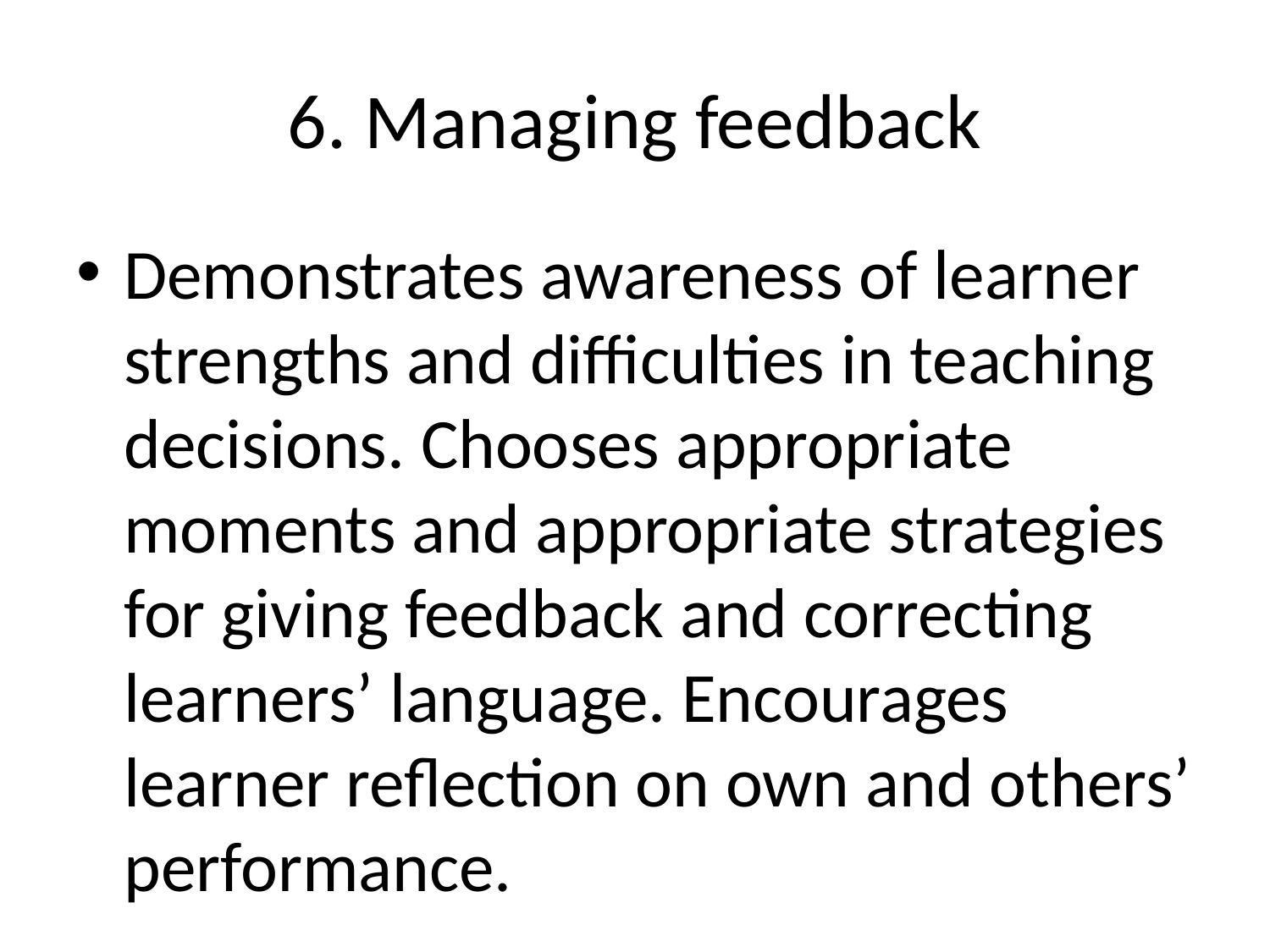

# 6. Managing feedback
Demonstrates awareness of learner strengths and difficulties in teaching decisions. Chooses appropriate moments and appropriate strategies for giving feedback and correcting learners’ language. Encourages learner reflection on own and others’ performance.